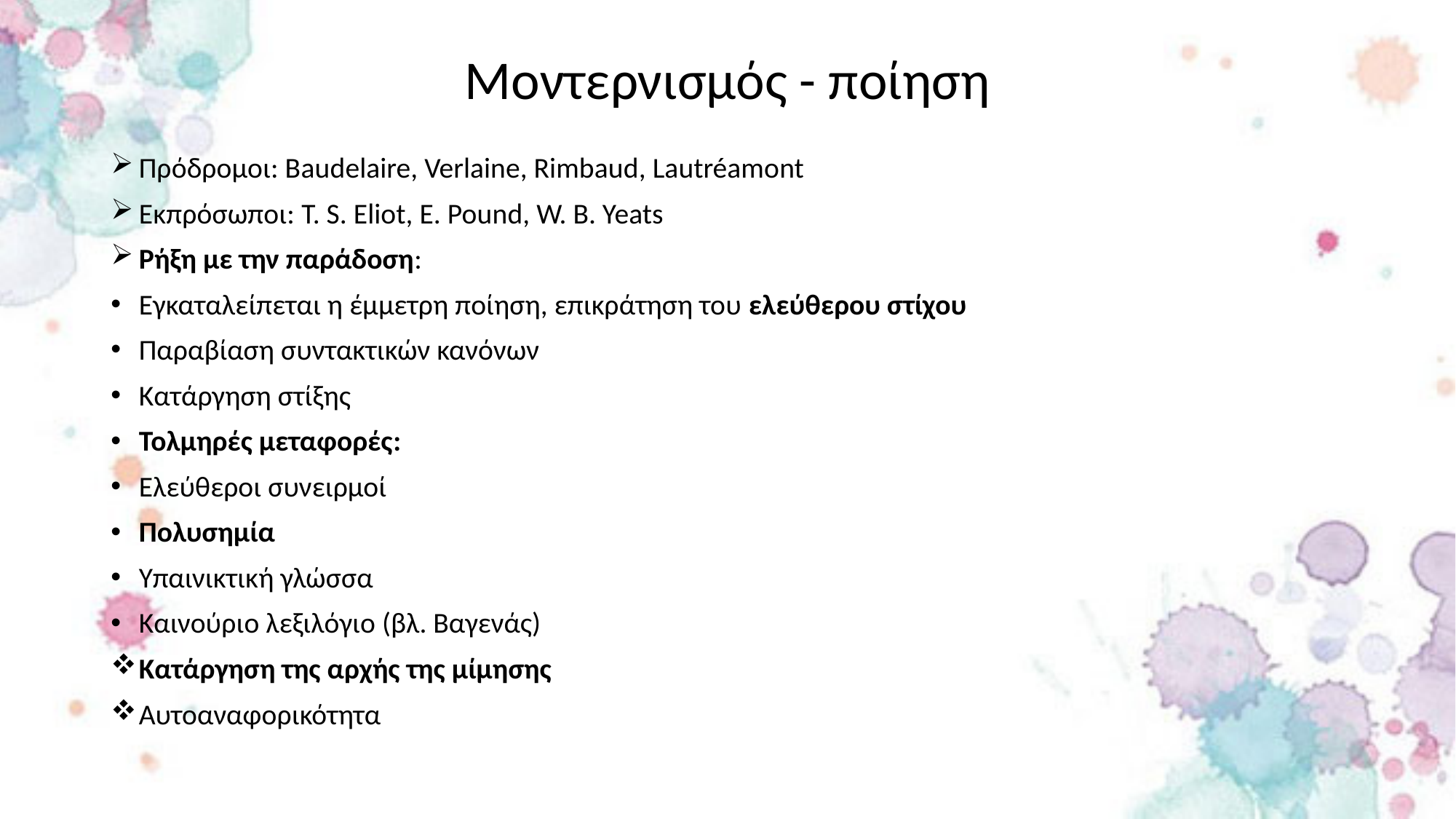

# Μοντερνισμός - ποίηση
Πρόδρομοι: Βaudelaire, Verlaine, Rimbaud, Lautréamont
Eκπρόσωποι: T. S. Eliot, E. Pound, W. B. Yeats
Ρήξη με την παράδοση:
Εγκαταλείπεται η έμμετρη ποίηση, επικράτηση του ελεύθερου στίχου
Παραβίαση συντακτικών κανόνων
Κατάργηση στίξης
Τολμηρές μεταφορές:
Ελεύθεροι συνειρμοί
Πολυσημία
Υπαινικτική γλώσσα
Καινούριο λεξιλόγιο (βλ. Βαγενάς)
Κατάργηση της αρχής της μίμησης
Αυτοαναφορικότητα